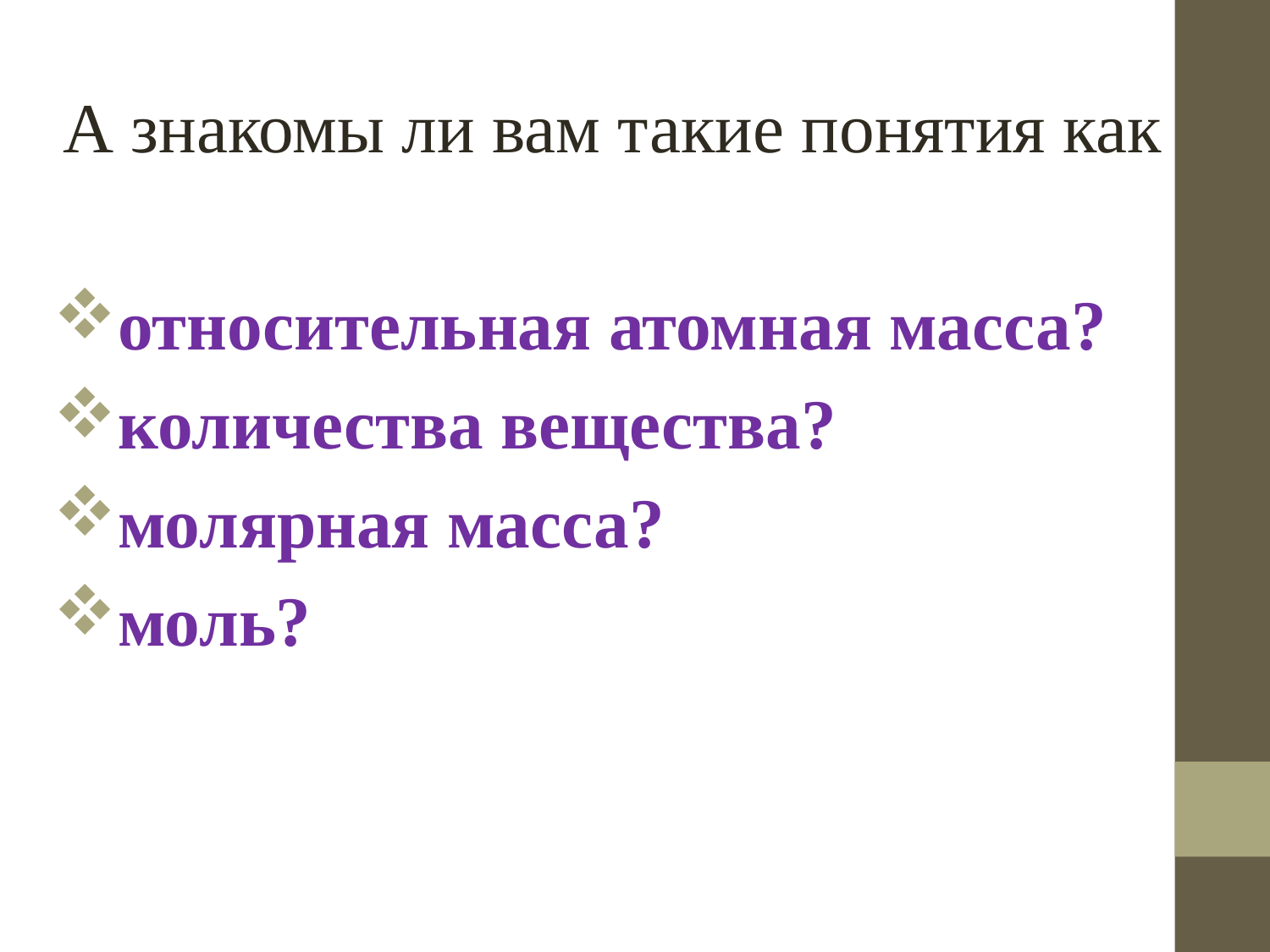

А знакомы ли вам такие понятия как

относительная атомная масса?
количества вещества?
молярная масса?
моль?